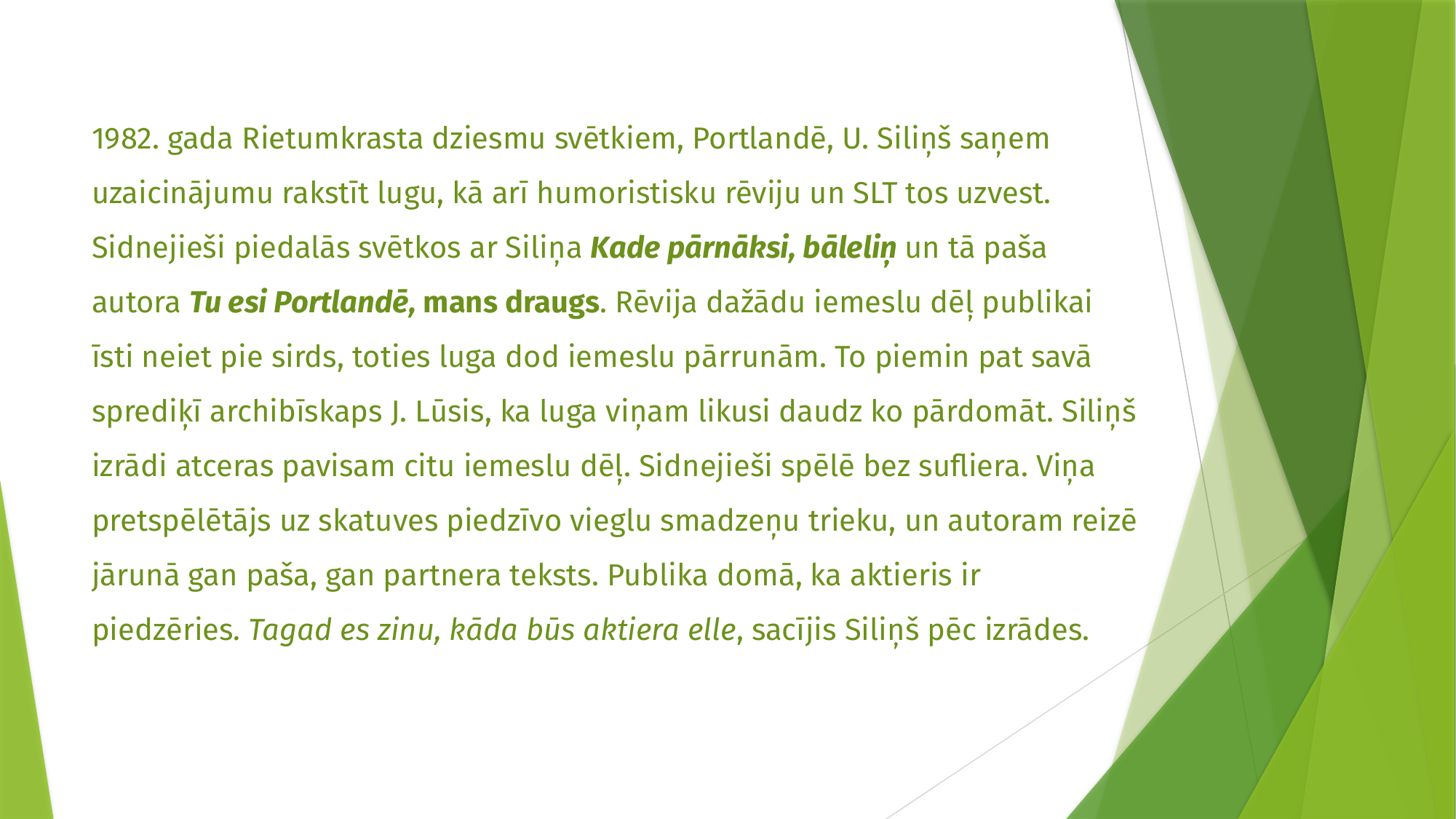

# 1982. gada Rietumkrasta dziesmu svētkiem, Portlandē, U. Siliņš saņem uzaicinājumu rakstīt lugu, kā arī humoristisku rēviju un SLT tos uzvest. Sidnejieši piedalās svētkos ar Siliņa Kade pārnāksi, bāleliņ un tā paša autora Tu esi Portlandē, mans draugs. Rēvija dažādu iemeslu dēļ publikai īsti neiet pie sirds, toties luga dod iemeslu pārrunām. To piemin pat savā sprediķī archibīskaps J. Lūsis, ka luga viņam likusi daudz ko pārdomāt. Siliņš izrādi atceras pavisam citu iemeslu dēļ. Sidnejieši spēlē bez sufliera. Viņa pretspēlētājs uz skatuves piedzīvo vieglu smadzeņu trieku, un autoram reizē jārunā gan paša, gan partnera teksts. Publika domā, ka aktieris ir piedzēries. Tagad es zinu, kāda būs aktiera elle, sacījis Siliņš pēc izrādes.